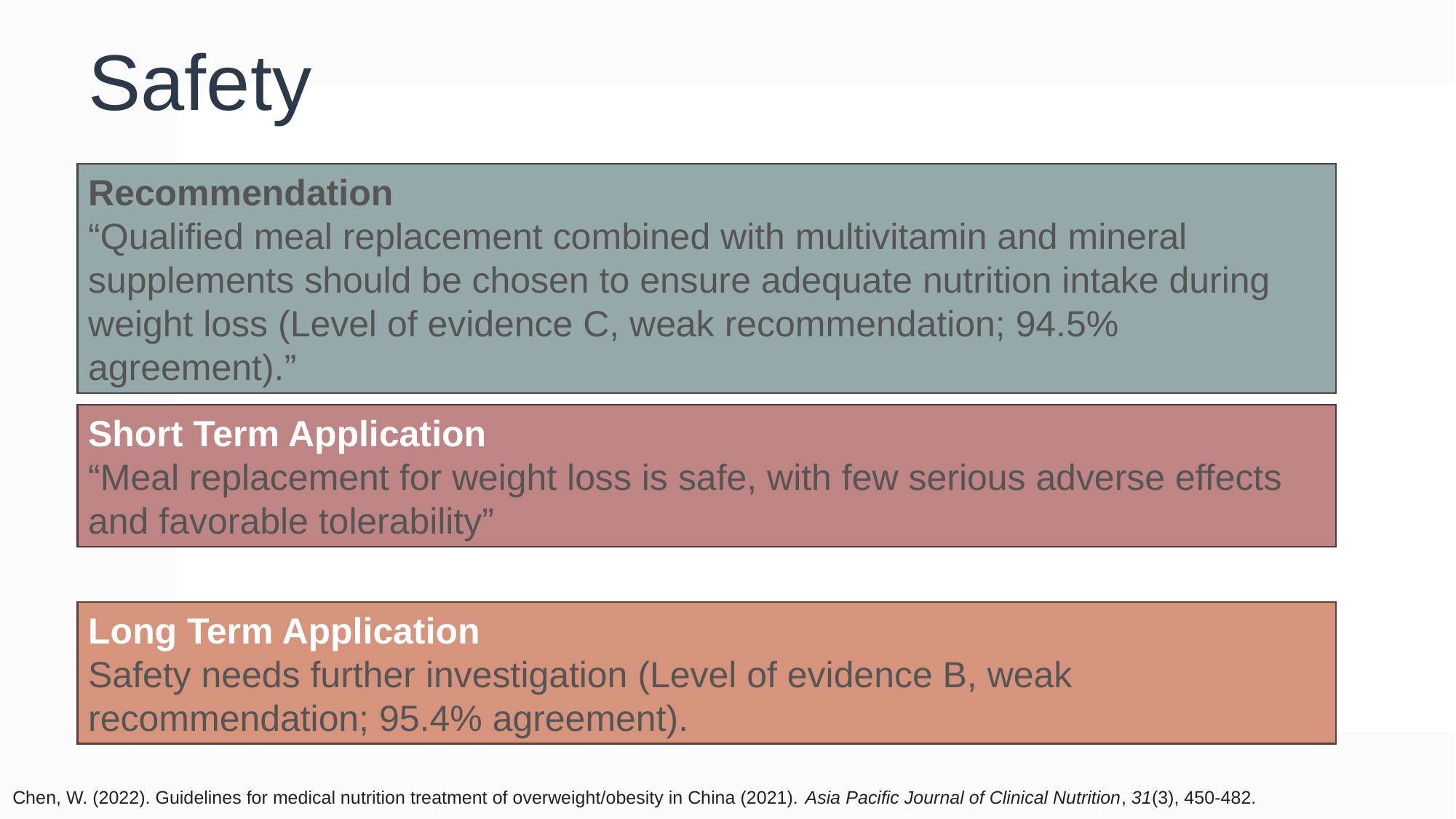

# Safety
Recommendation
“Qualified meal replacement combined with multivitamin and mineral supplements should be chosen to ensure adequate nutrition intake during weight loss (Level of evidence C, weak recommendation; 94.5% agreement).”
Short Term Application
“Meal replacement for weight loss is safe, with few serious adverse effects and favorable tolerability”
Long Term Application
Safety needs further investigation (Level of evidence B, weak recommendation; 95.4% agreement).
Chen, W. (2022). Guidelines for medical nutrition treatment of overweight/obesity in China (2021). Asia Pacific Journal of Clinical Nutrition, 31(3), 450-482.